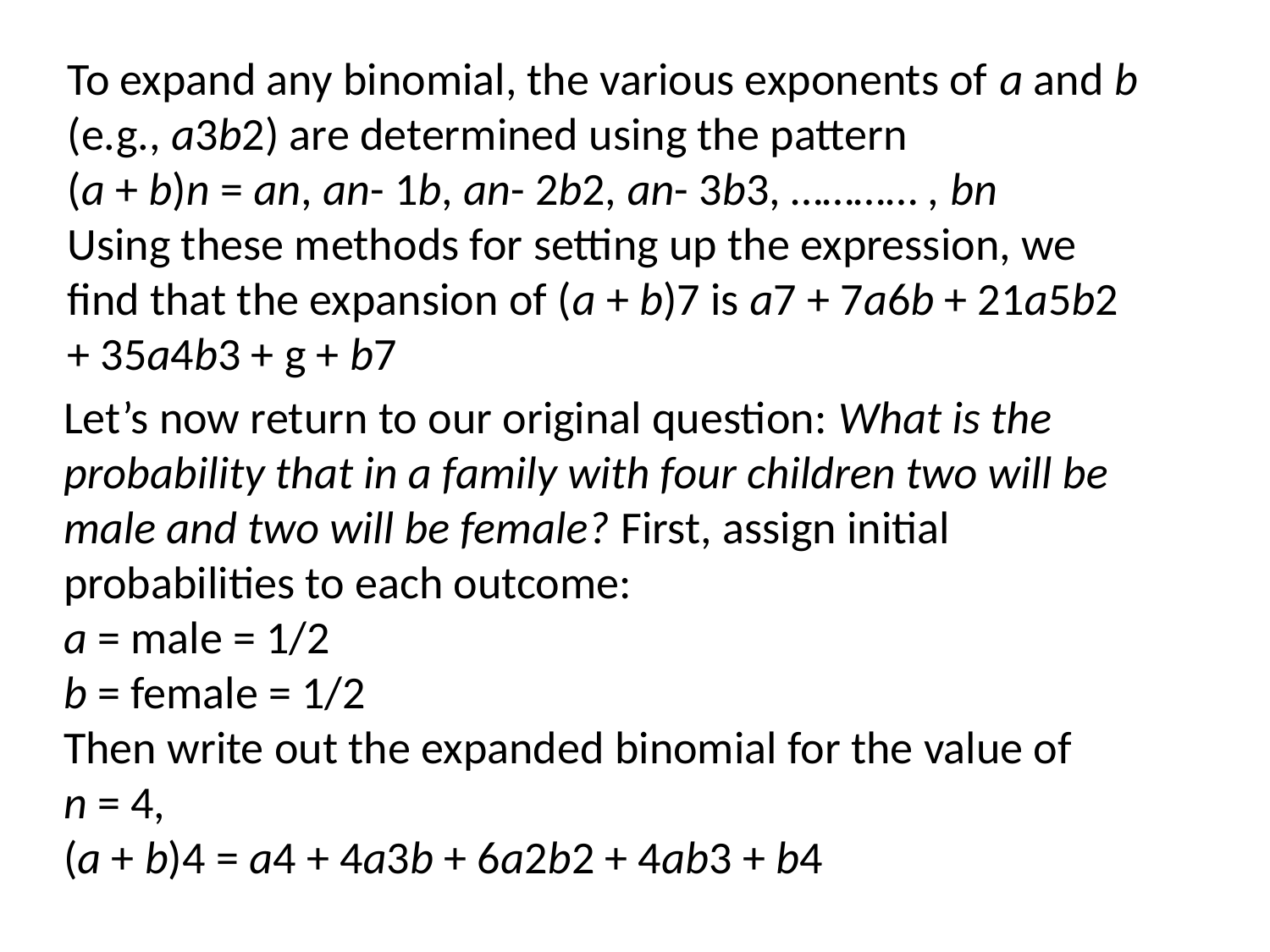

To expand any binomial, the various exponents of a and b (e.g., a3b2) are determined using the pattern
(a + b)n = an, an- 1b, an- 2b2, an- 3b3, ………… , bn
Using these methods for setting up the expression, we find that the expansion of (a + b)7 is a7 + 7a6b + 21a5b2 + 35a4b3 + g + b7
Let’s now return to our original question: What is the probability that in a family with four children two will be male and two will be female? First, assign initial probabilities to each outcome:
a = male = 1/2
b = female = 1/2
Then write out the expanded binomial for the value of
n = 4,
(a + b)4 = a4 + 4a3b + 6a2b2 + 4ab3 + b4